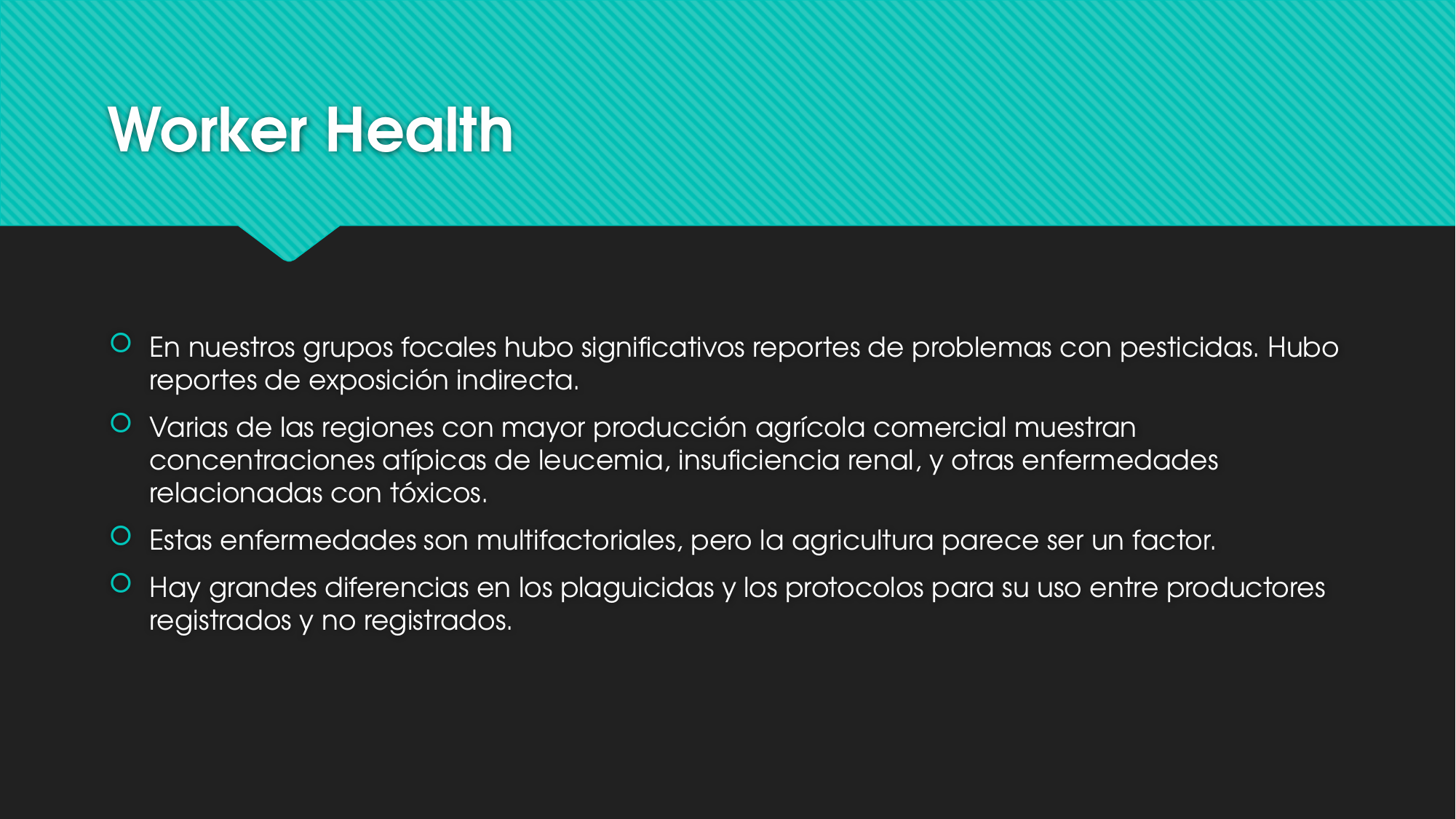

# Worker Health
En nuestros grupos focales hubo significativos reportes de problemas con pesticidas. Hubo reportes de exposición indirecta.
Varias de las regiones con mayor producción agrícola comercial muestran concentraciones atípicas de leucemia, insuficiencia renal, y otras enfermedades relacionadas con tóxicos.
Estas enfermedades son multifactoriales, pero la agricultura parece ser un factor.
Hay grandes diferencias en los plaguicidas y los protocolos para su uso entre productores registrados y no registrados.